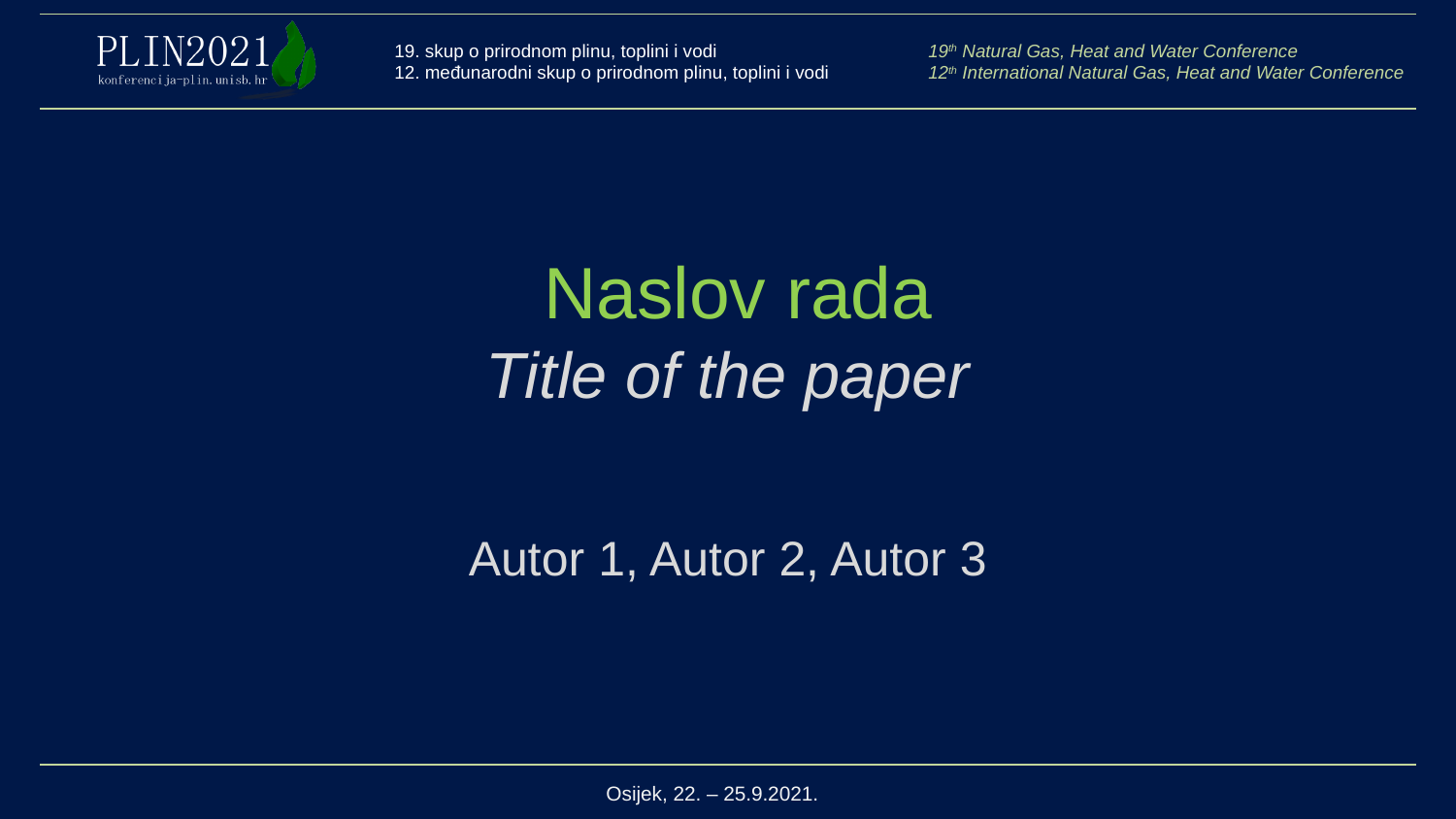

Naslov rada
Title of the paper

Autor 1, Autor 2, Autor 3